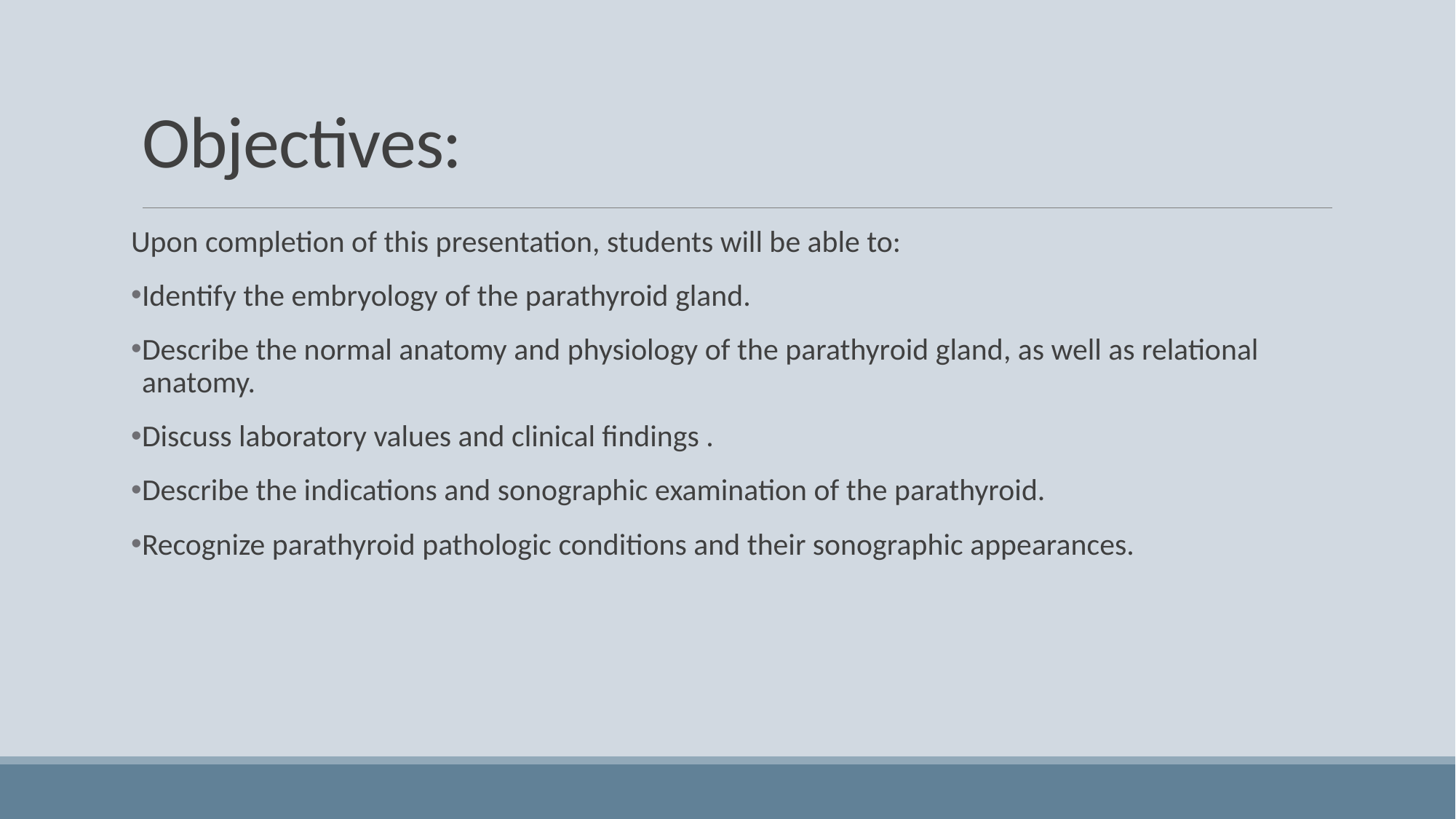

# Objectives:
Upon completion of this presentation, students will be able to:
Identify the embryology of the parathyroid gland.
Describe the normal anatomy and physiology of the parathyroid gland, as well as relational anatomy.
Discuss laboratory values and clinical findings .
Describe the indications and sonographic examination of the parathyroid.
Recognize parathyroid pathologic conditions and their sonographic appearances.